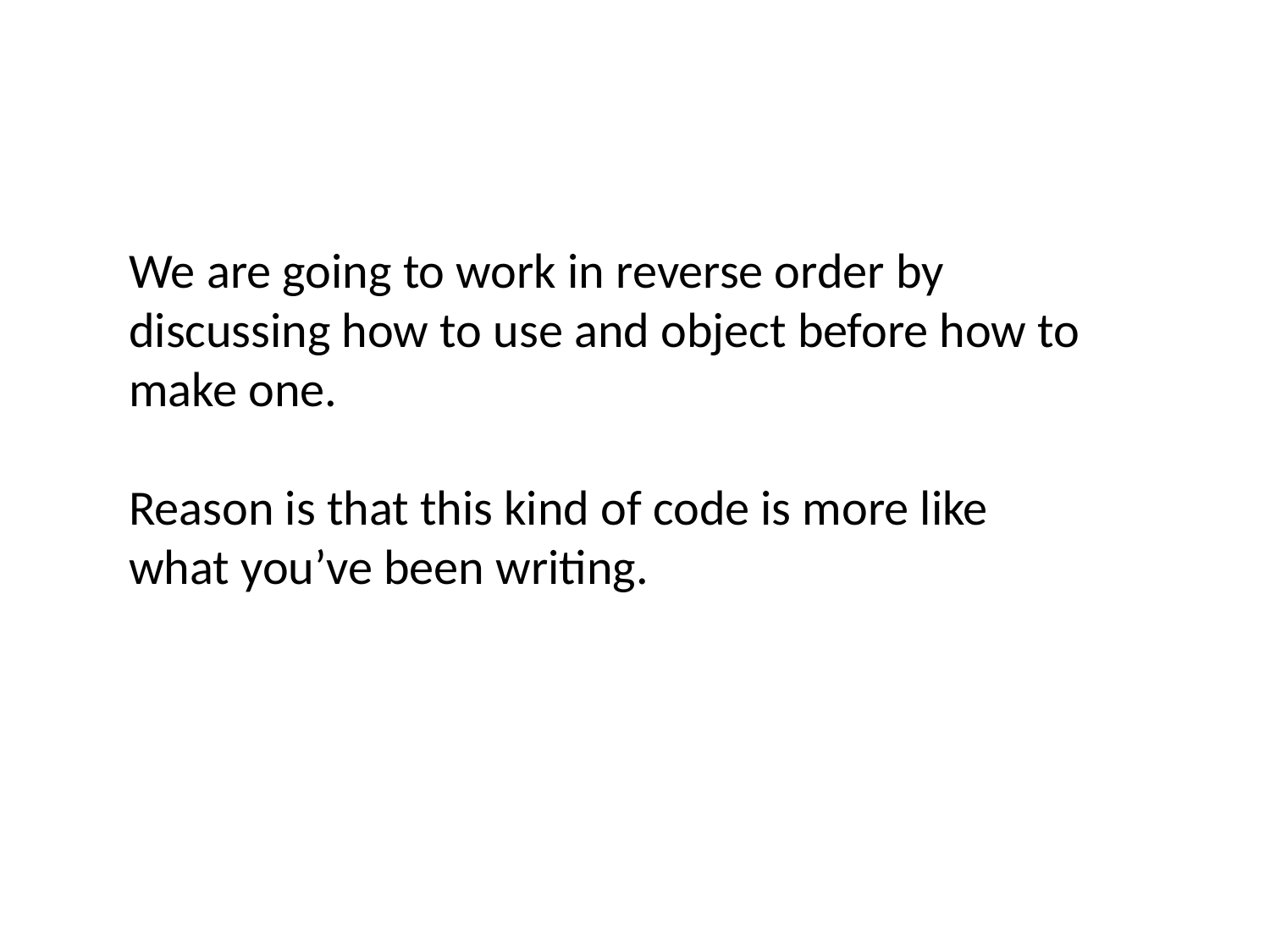

We are going to work in reverse order by discussing how to use and object before how to make one.

Reason is that this kind of code is more like what you’ve been writing.